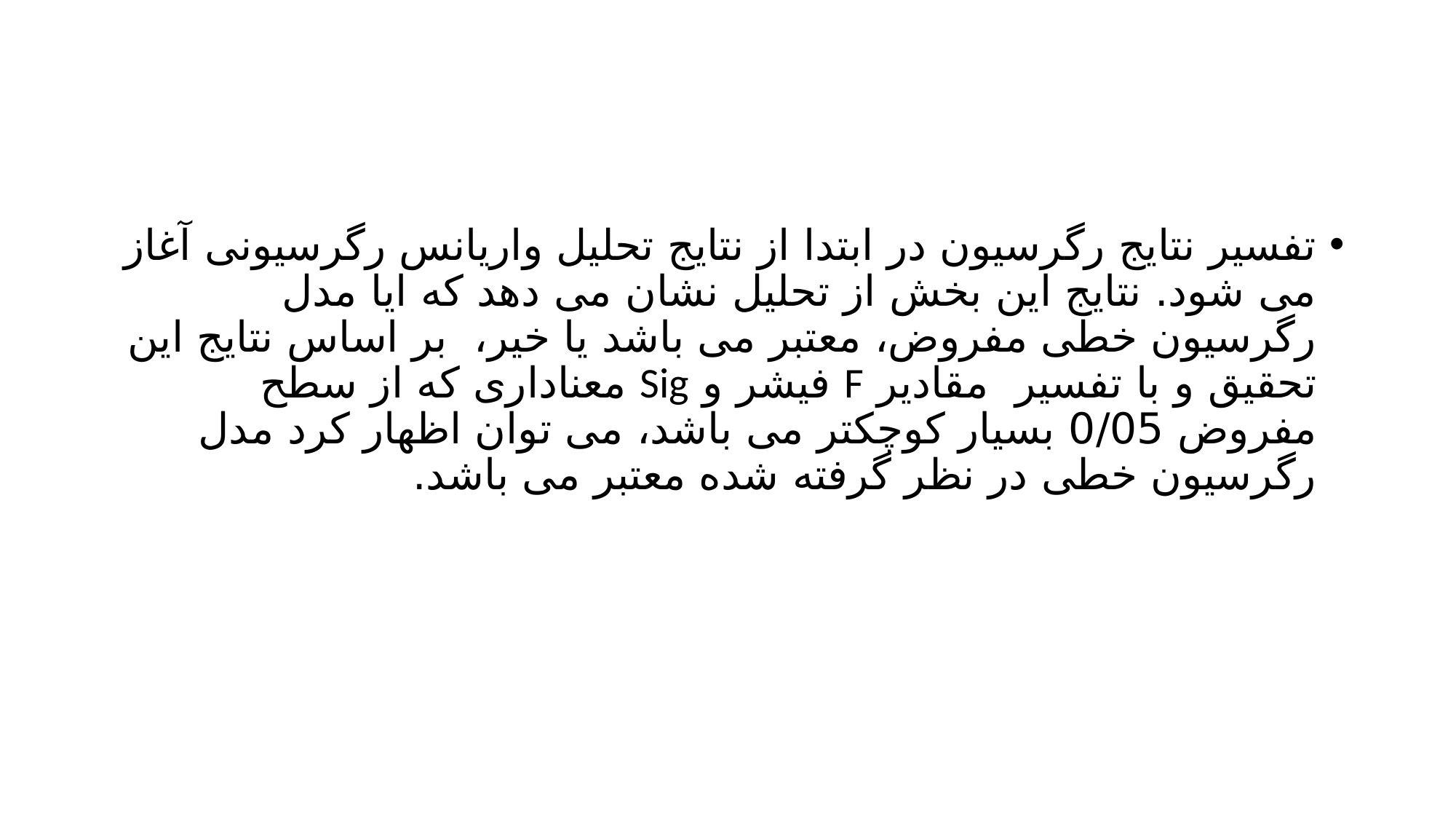

#
تفسیر نتایج رگرسیون در ابتدا از نتایج تحلیل واریانس رگرسیونی آغاز می شود. نتایج این بخش از تحلیل نشان می دهد که ایا مدل رگرسیون خطی مفروض، معتبر می باشد یا خیر،  بر اساس نتایج این تحقیق و با تفسیر  مقادیر F فیشر و Sig معناداری که از سطح مفروض 0/05 بسیار کوچکتر می باشد، می توان اظهار کرد مدل رگرسیون خطی در نظر گرفته شده معتبر می باشد.